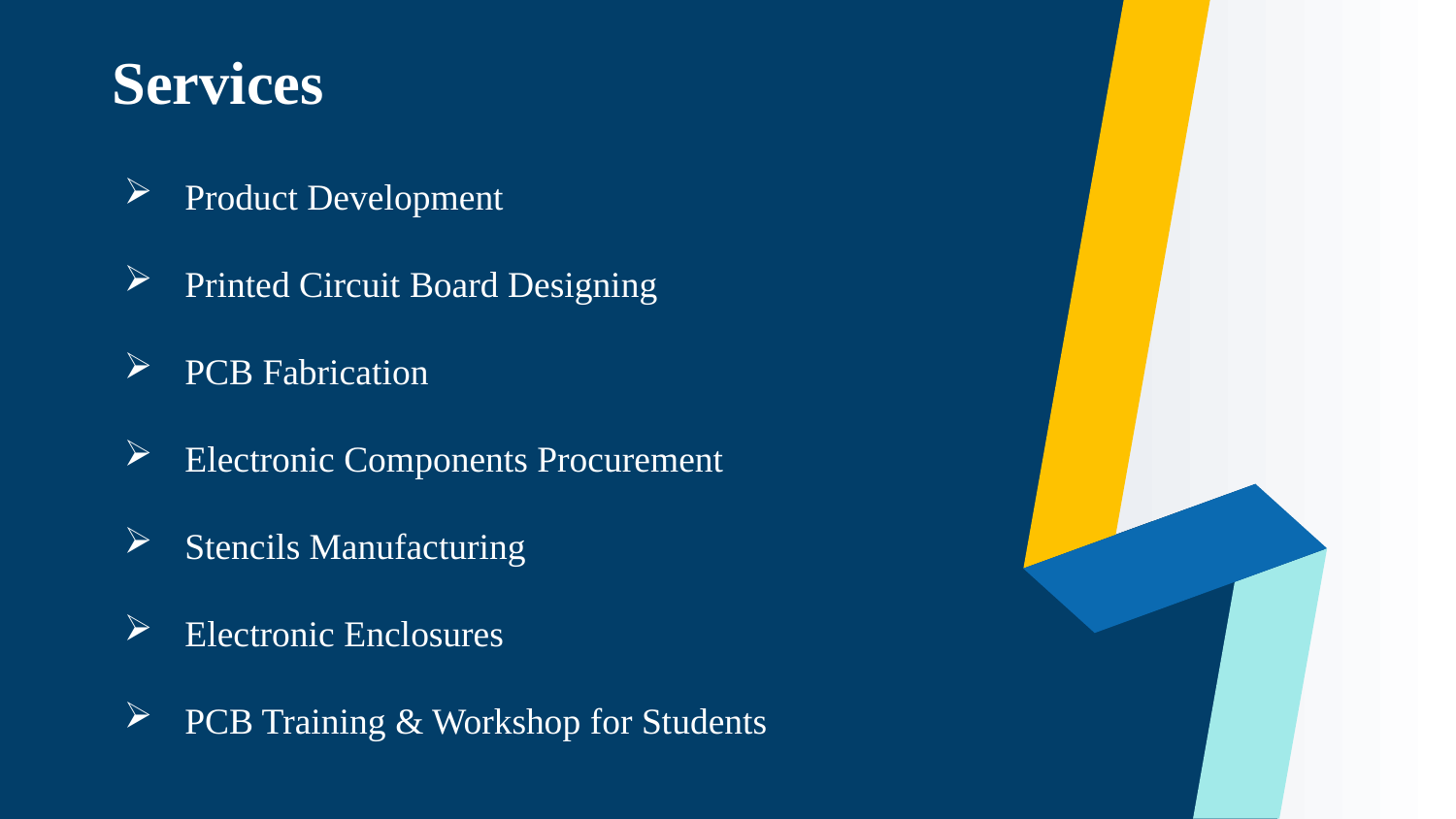

# Services
Product Development
Printed Circuit Board Designing
PCB Fabrication
Electronic Components Procurement
Stencils Manufacturing
Electronic Enclosures
PCB Training & Workshop for Students